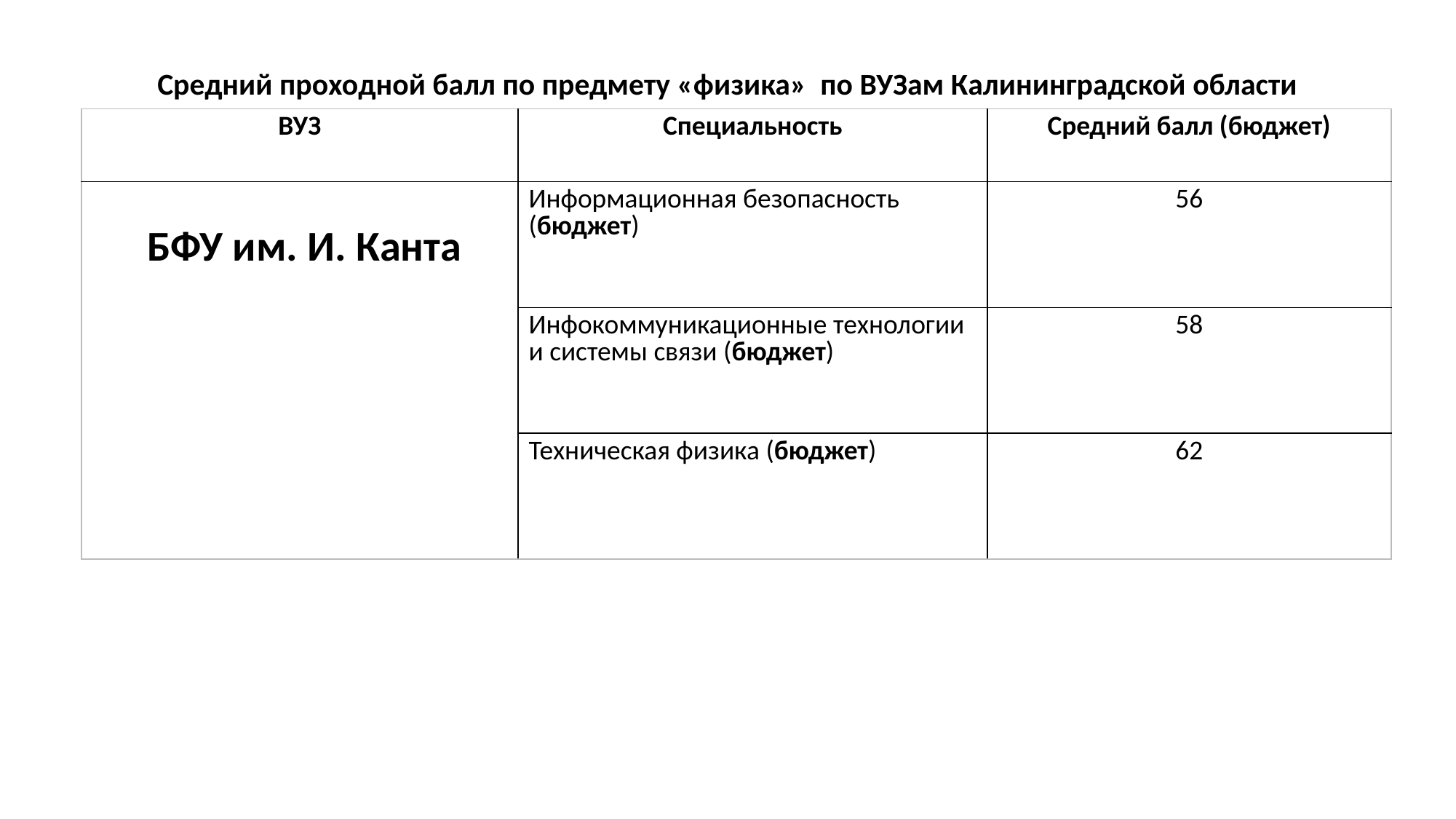

# Средний проходной балл по предмету «физика»  по ВУЗам Калининградской области
| ВУЗ | Специальность | Средний балл (бюджет) |
| --- | --- | --- |
| БФУ им. И. Канта | Информационная безопасность (бюджет) | 56 |
|  | Инфокоммуникационные технологии и системы связи (бюджет) | 58 |
|  | Техническая физика (бюджет) | 62 |